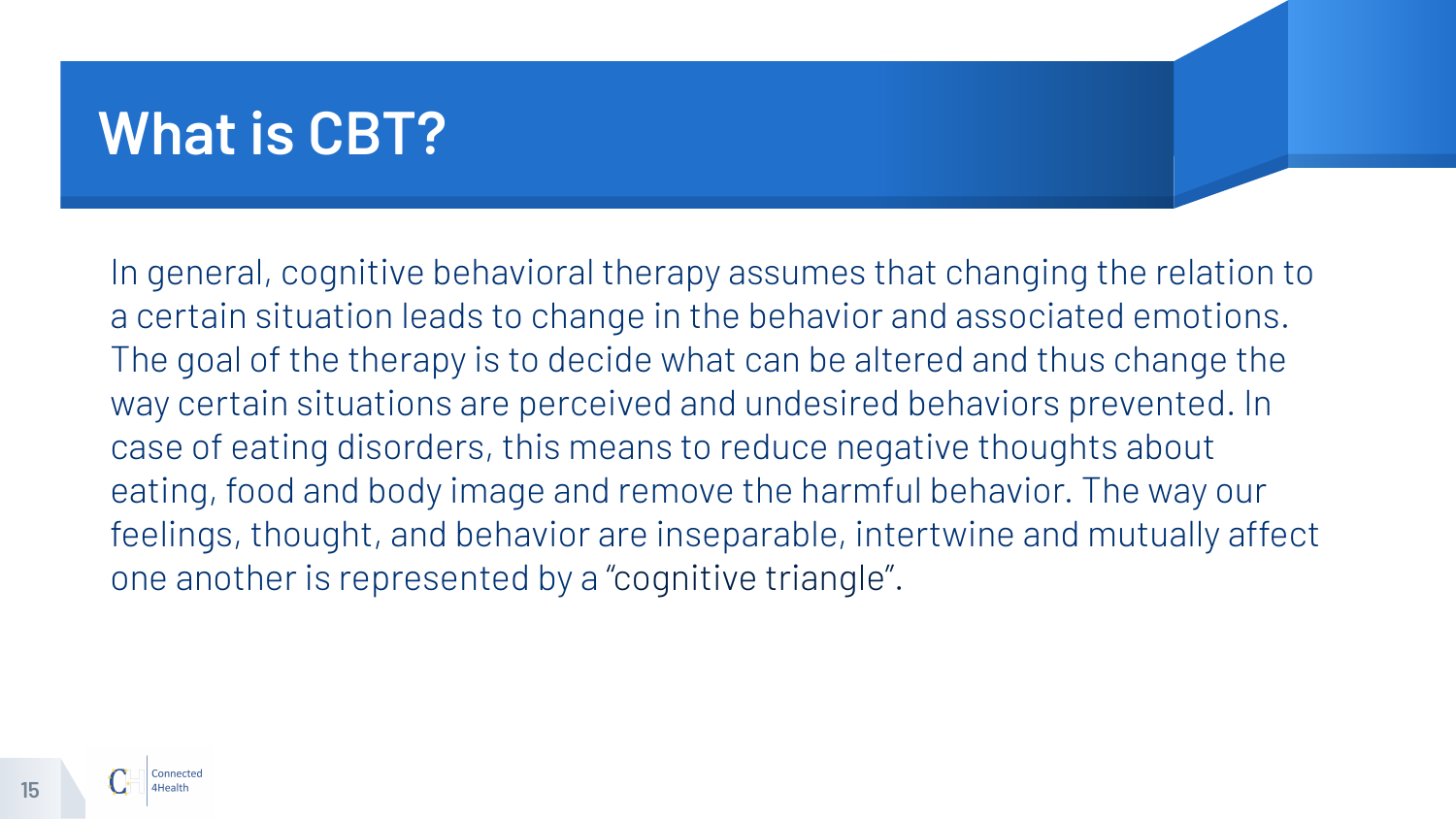

# What is CBT?
In general, cognitive behavioral therapy assumes that changing the relation to a certain situation leads to change in the behavior and associated emotions. The goal of the therapy is to decide what can be altered and thus change the way certain situations are perceived and undesired behaviors prevented. In case of eating disorders, this means to reduce negative thoughts about eating, food and body image and remove the harmful behavior. The way our feelings, thought, and behavior are inseparable, intertwine and mutually affect one another is represented by a “cognitive triangle”.
15